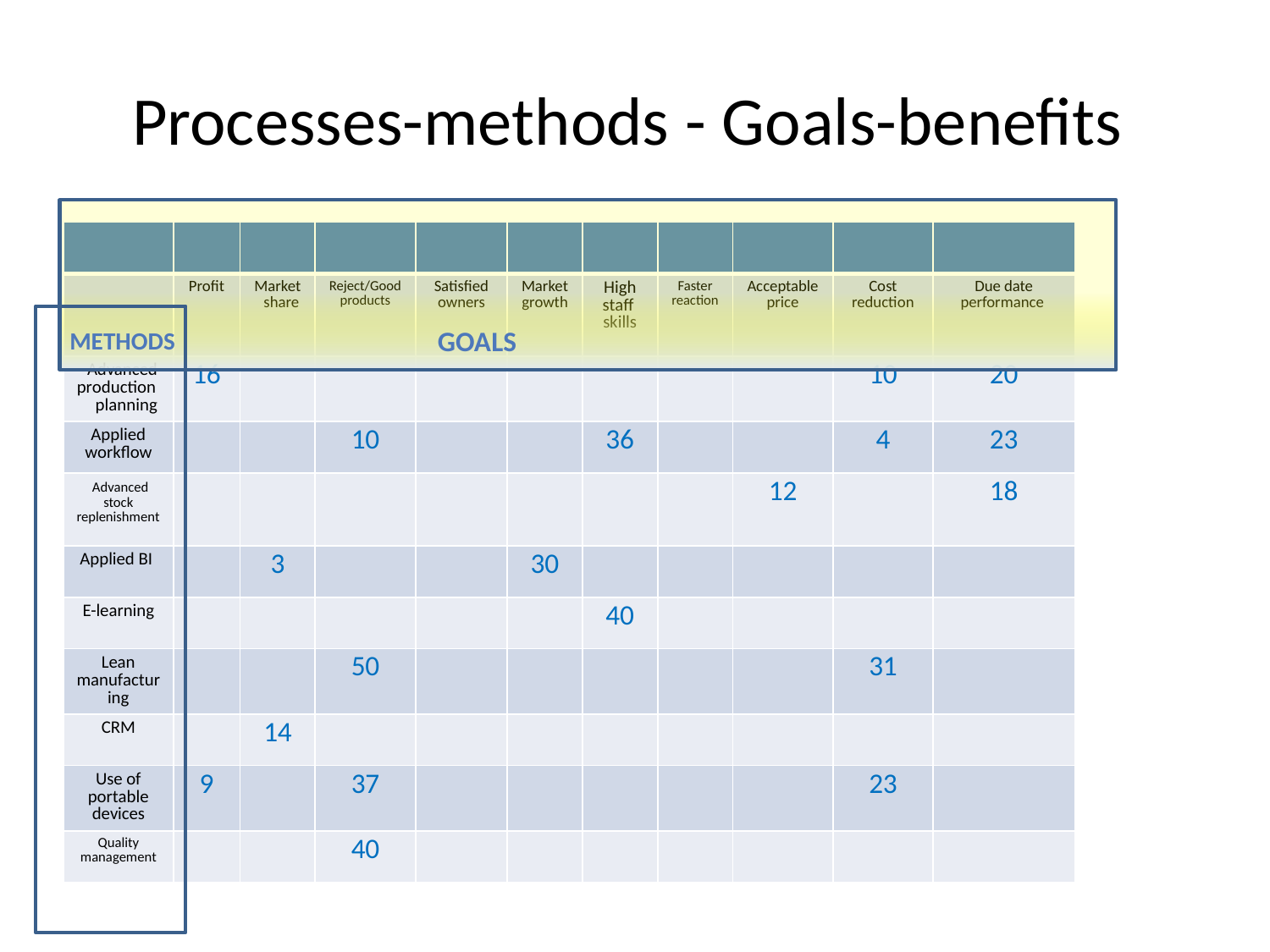

# Processes-methods - Goals-benefits

|  |  |  |  |  |  |  |  |  |  |  |
| --- | --- | --- | --- | --- | --- | --- | --- | --- | --- | --- |
|  | Profit | Market share | Reject/Good products | Satisfied owners | Market growth | High staff skills | Faster reaction | Acceptable price | Cost reduction | Due date performance |
| Advanced production planning | 16 |  |  |  |  |  |  |  | 10 | 20 |
| Applied workflow |  |  | 10 |  |  | 36 |  |  | 4 | 23 |
| Advanced stock replenishment |  |  |  |  |  |  |  | 12 |  | 18 |
| Applied BI |  | 3 |  |  | 30 |  |  |  |  |  |
| E-learning |  |  |  |  |  | 40 |  |  |  |  |
| Lean manufacturing |  |  | 50 |  |  |  |  |  | 31 |  |
| CRM |  | 14 |  |  |  |  |  |  |  |  |
| Use of portable devices | 9 |  | 37 |  |  |  |  |  | 23 |  |
| Quality management |  |  | 40 |  |  |  |  |  |  |  |

Goals
Methods